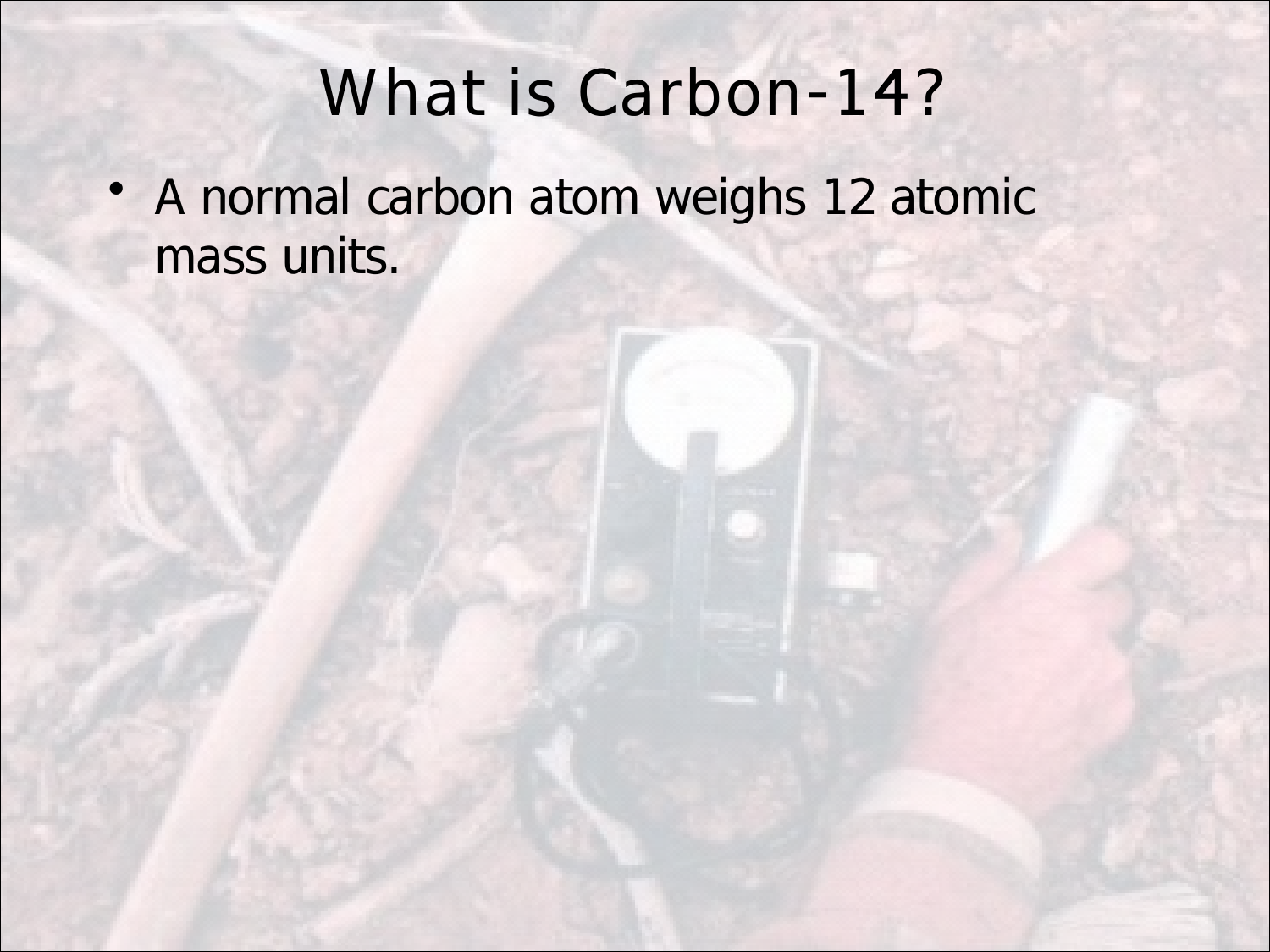

# What is Carbon-14?
A normal carbon atom weighs 12 atomic mass units.